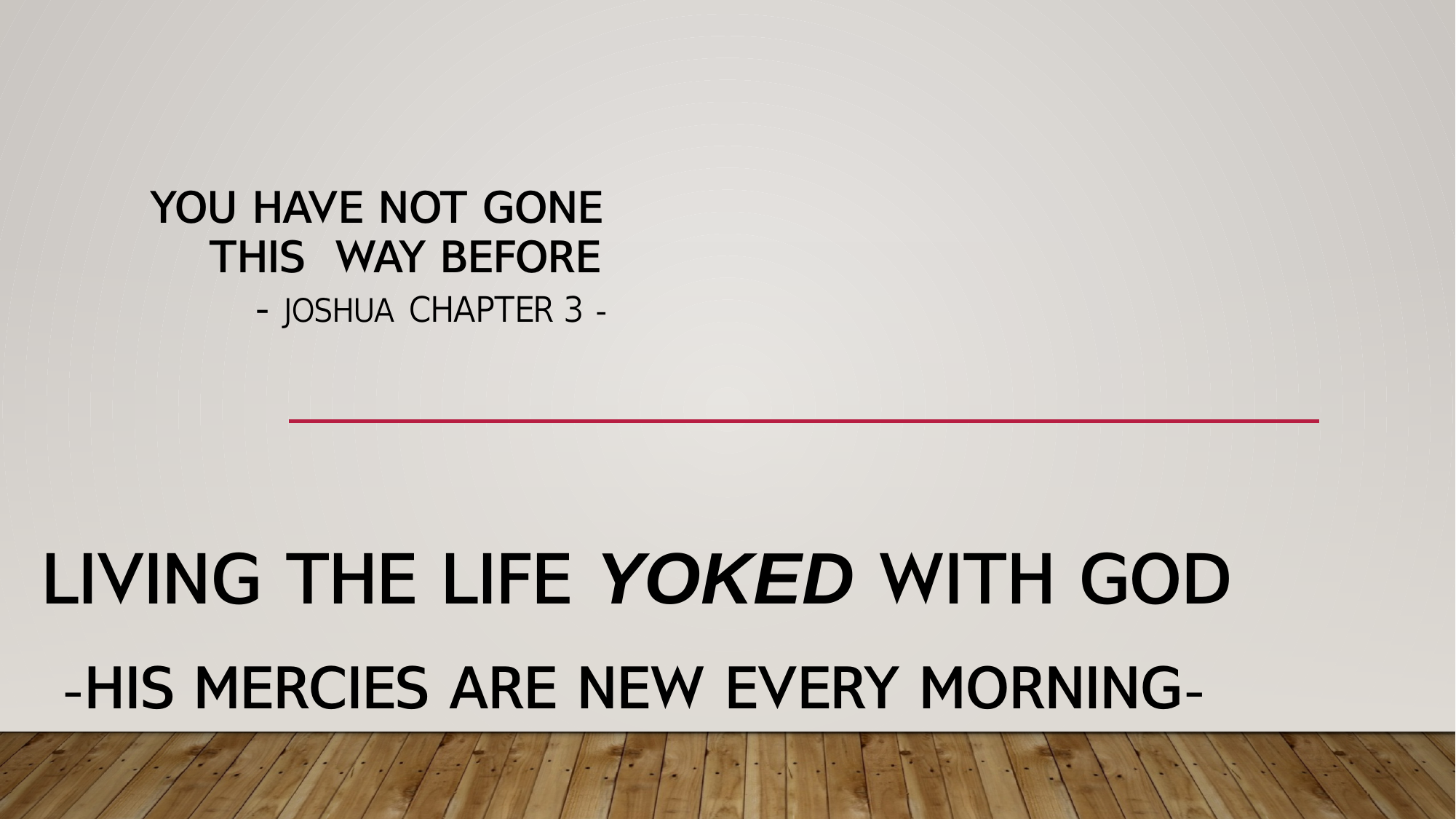

# YOU Have Not Gone This  WAY Before - Joshua Chapter 3 -
LIVING THE LIFE YOKED WITH GOD
 -His Mercies Are New Every Morning-